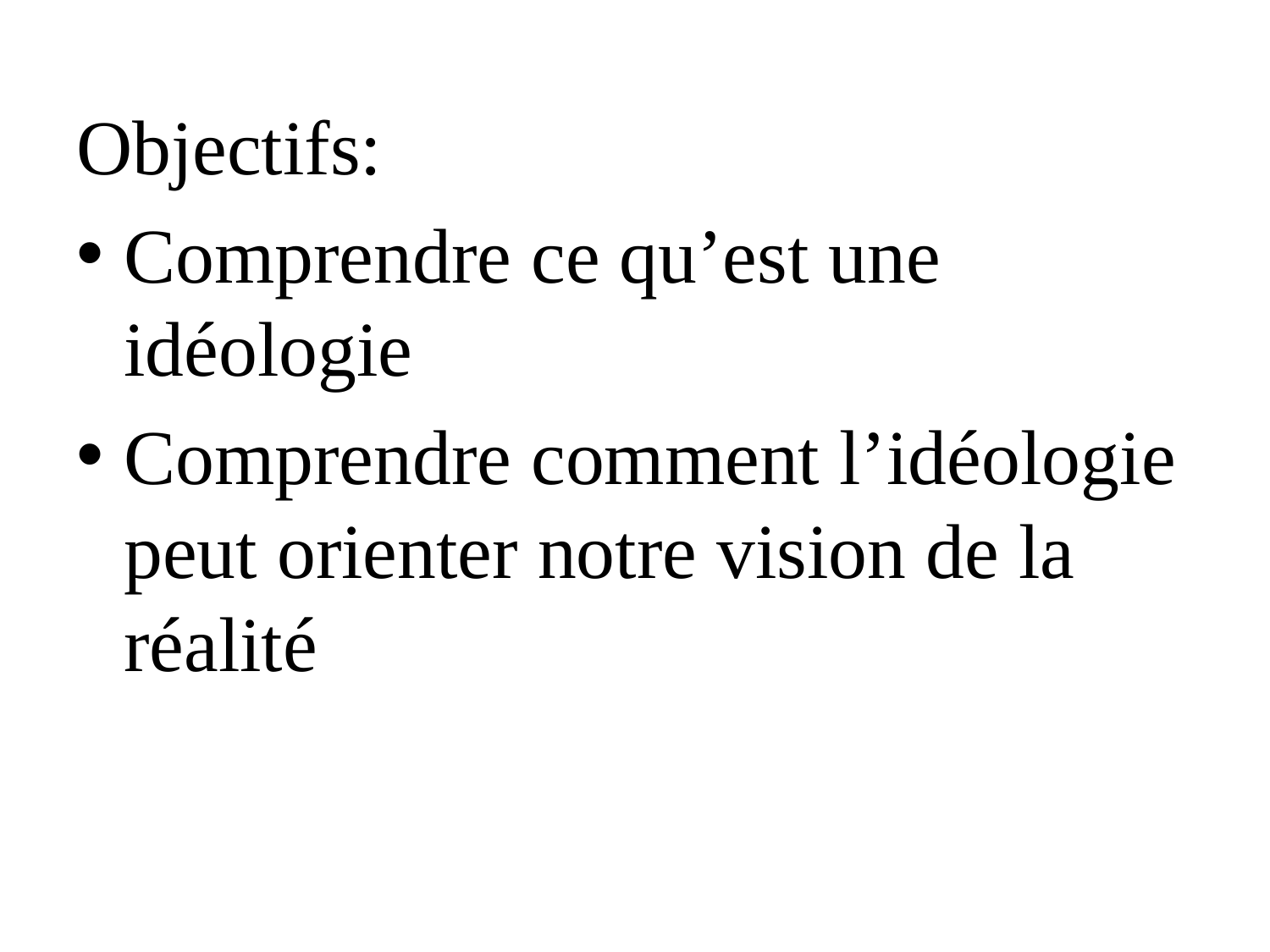

Objectifs:
Comprendre ce qu’est une idéologie
Comprendre comment l’idéologie peut orienter notre vision de la réalité